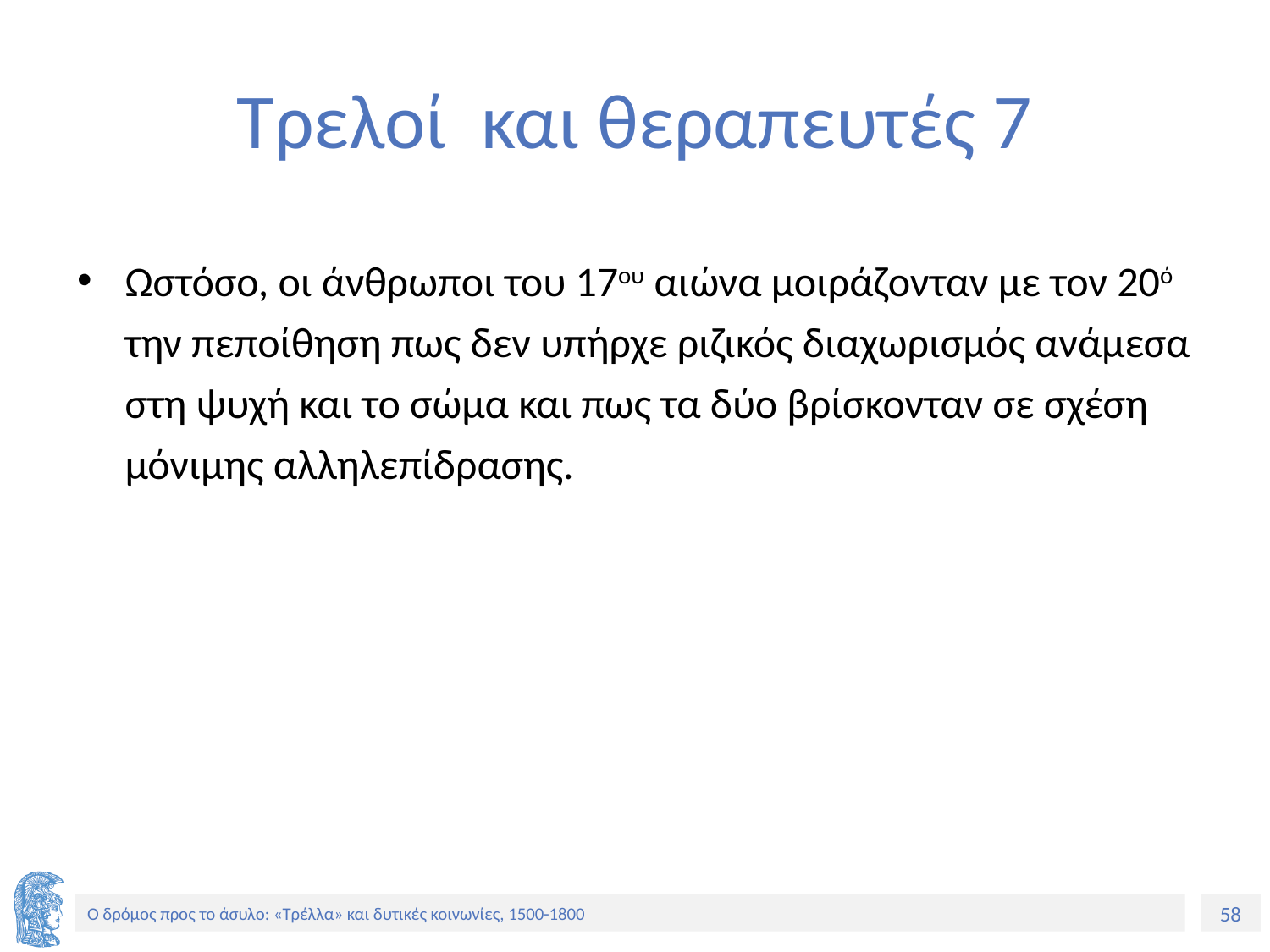

# Τρελοί  και θεραπευτές 7
Ωστόσο, οι άνθρωποι του 17ου αιώνα μοιράζονταν με τον 20ό την πεποίθηση πως δεν υπήρχε ριζικός διαχωρισμός ανάμεσα στη ψυχή και το σώμα και πως τα δύο βρίσκονταν σε σχέση μόνιμης αλληλεπίδρασης.